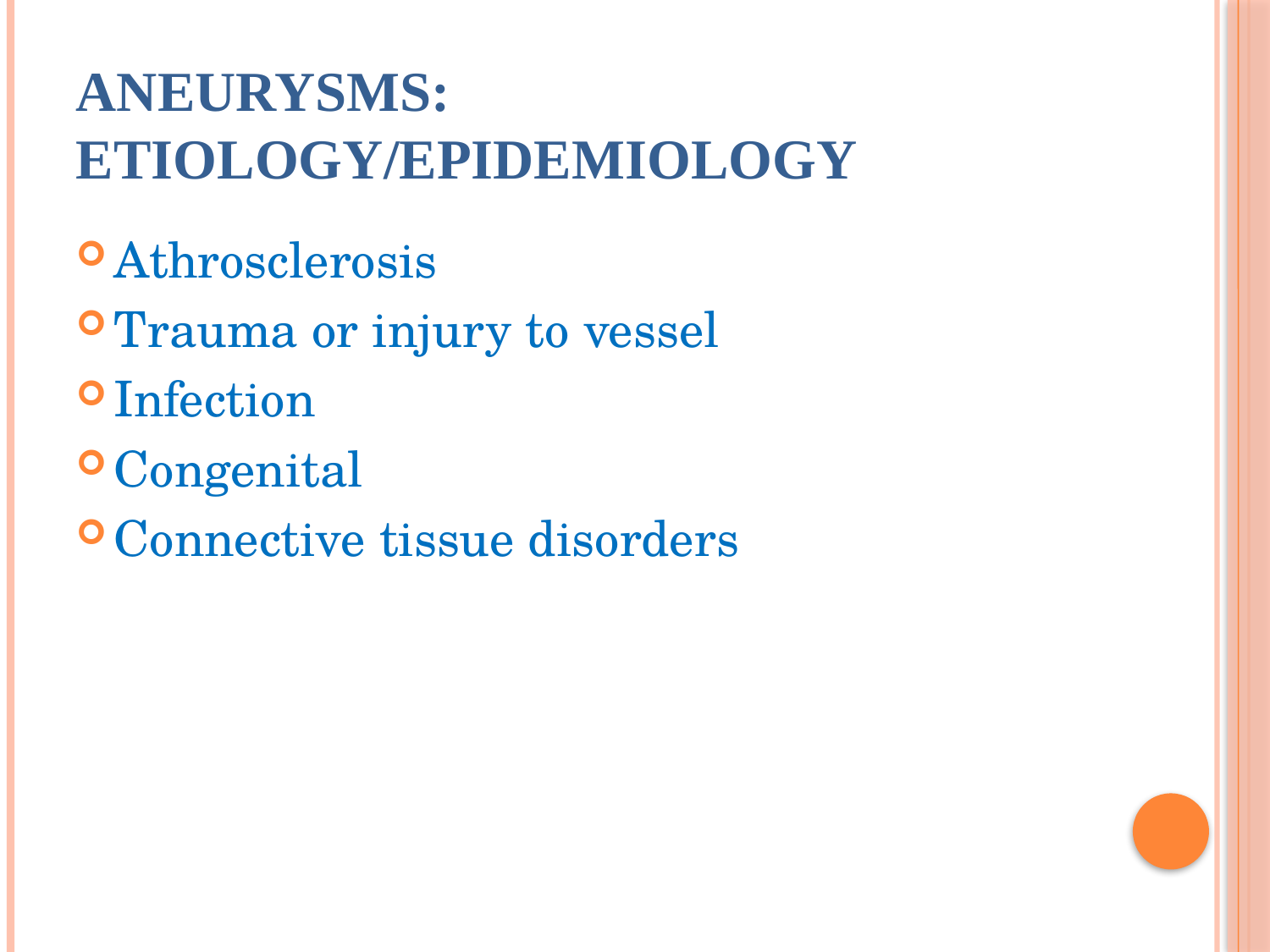

# Aneurysms: Etiology/Epidemiology
Athrosclerosis
Trauma or injury to vessel
Infection
Congenital
Connective tissue disorders